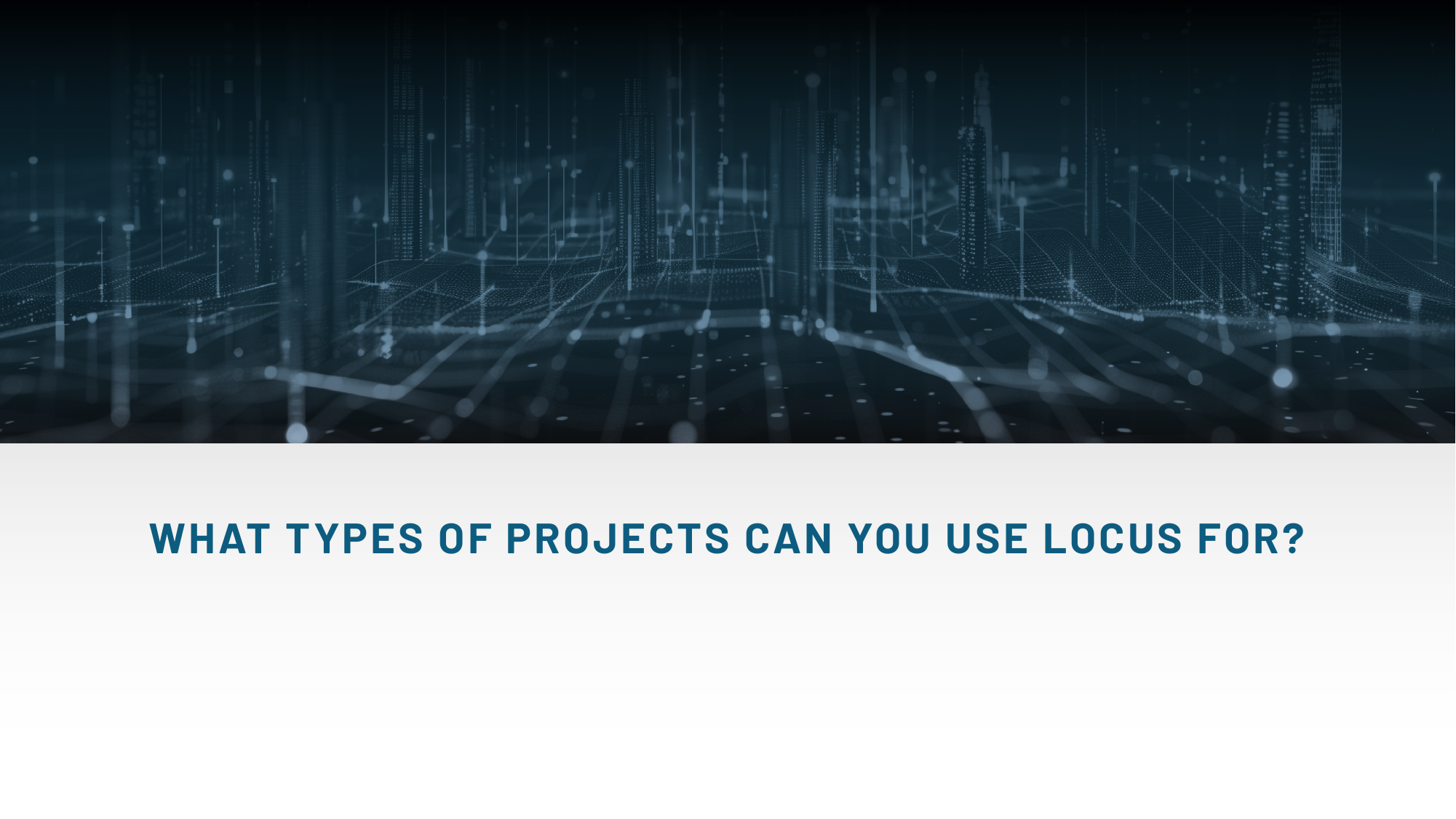

# What types of projects can you use locus for?